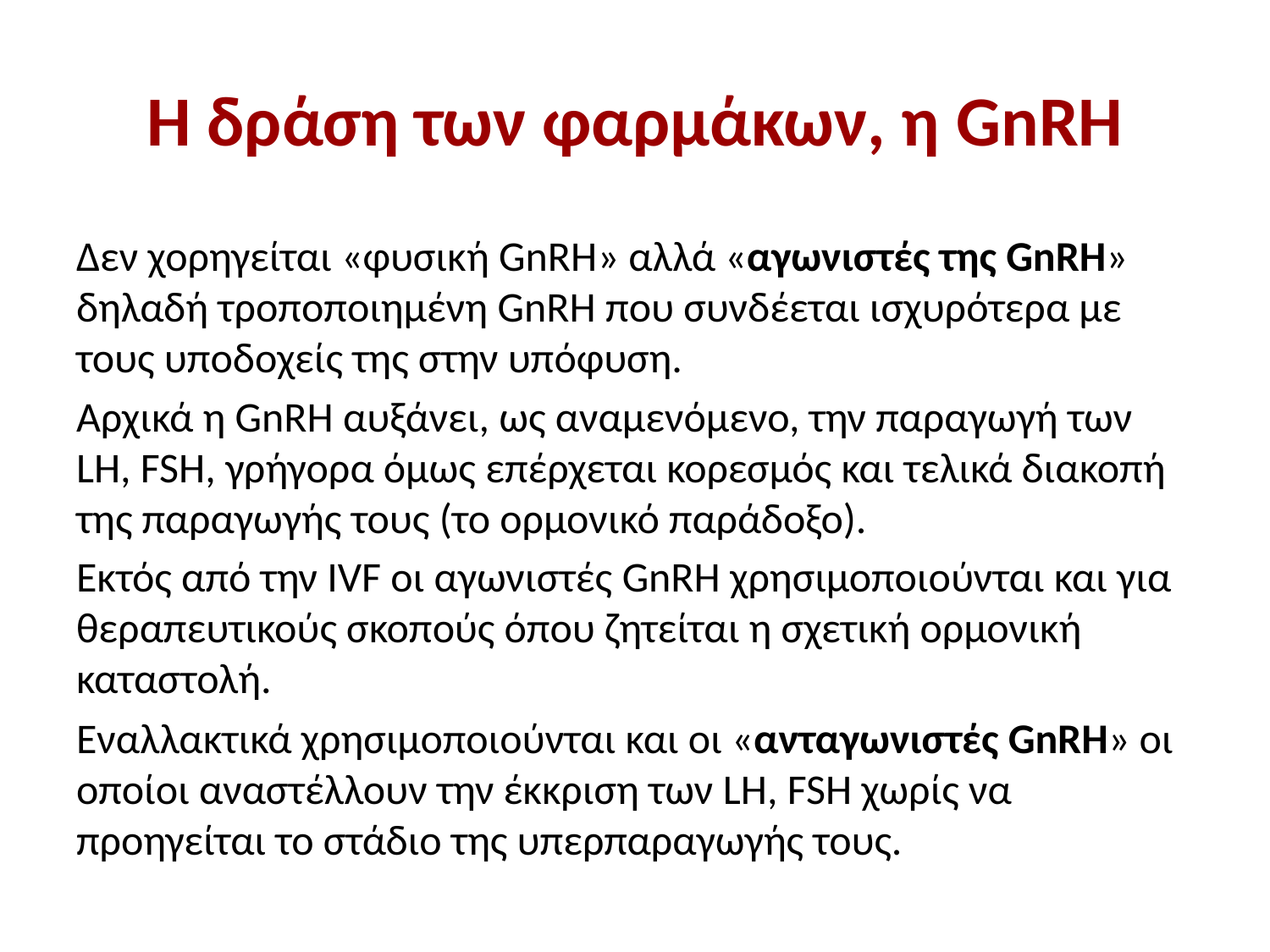

# Η δράση των φαρμάκων, η GnRH
Δεν χορηγείται «φυσική GnRH» αλλά «αγωνιστές της GnRH» δηλαδή τροποποιημένη GnRH που συνδέεται ισχυρότερα με τους υποδοχείς της στην υπόφυση.
Αρχικά η GnRH αυξάνει, ως αναμενόμενο, την παραγωγή των LH, FSH, γρήγορα όμως επέρχεται κορεσμός και τελικά διακοπή της παραγωγής τους (το ορμονικό παράδοξο).
Εκτός από την IVF οι αγωνιστές GnRH χρησιμοποιούνται και για θεραπευτικούς σκοπούς όπου ζητείται η σχετική ορμονική καταστολή.
Εναλλακτικά χρησιμοποιούνται και οι «ανταγωνιστές GnRH» οι οποίοι αναστέλλουν την έκκριση των LH, FSH χωρίς να προηγείται το στάδιο της υπερπαραγωγής τους.